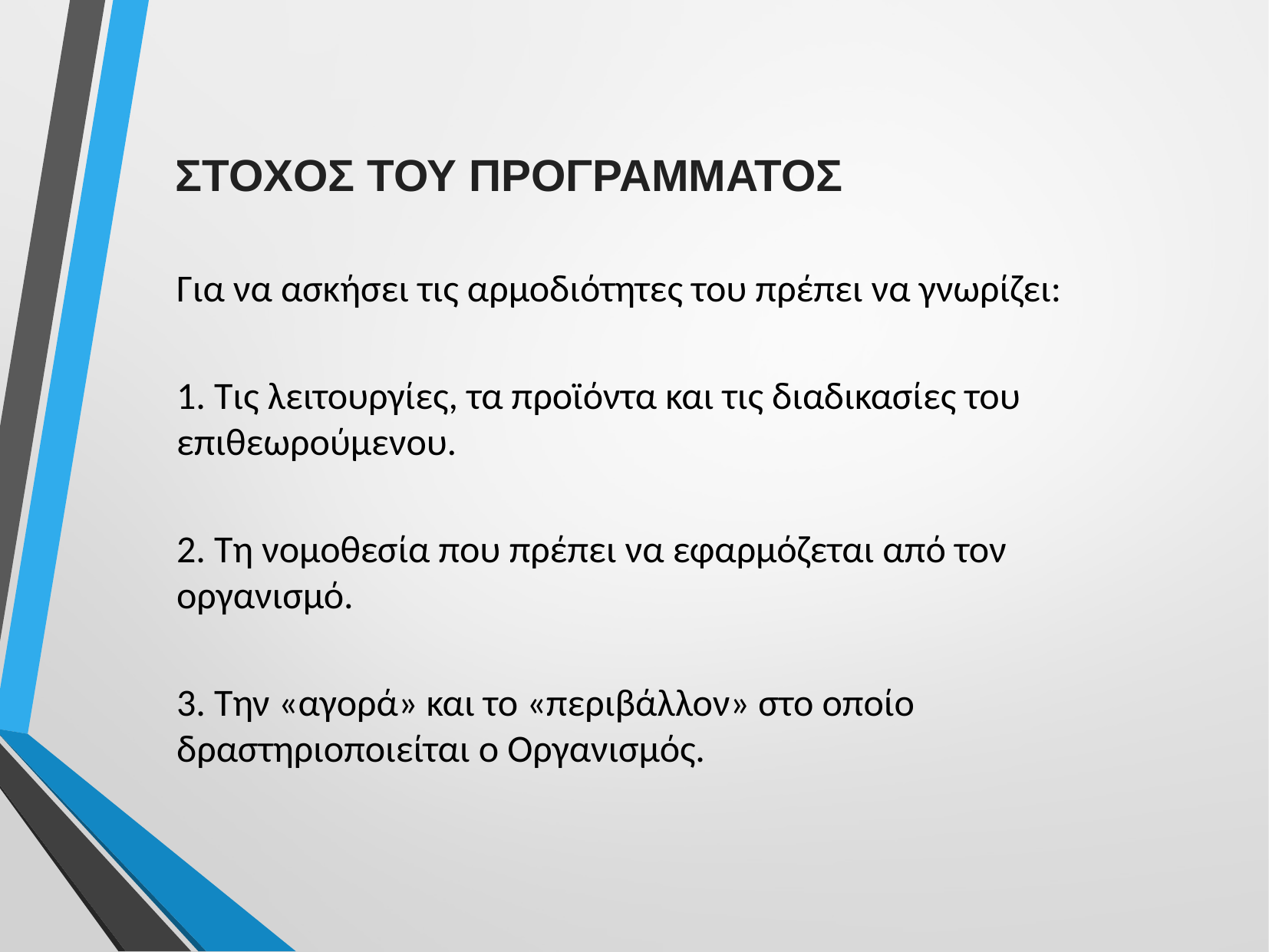

ΣΤΟΧΟΣ ΤΟΥ ΠΡΟΓΡΑΜΜΑΤΟΣ
Για να ασκήσει τις αρμοδιότητες του πρέπει να γνωρίζει:

1. Τις λειτουργίες, τα προϊόντα και τις διαδικασίες του επιθεωρούμενου.

2. Τη νομοθεσία που πρέπει να εφαρμόζεται από τον οργανισμό.

3. Την «αγορά» και το «περιβάλλον» στο οποίο δραστηριοποιείται ο Οργανισμός.